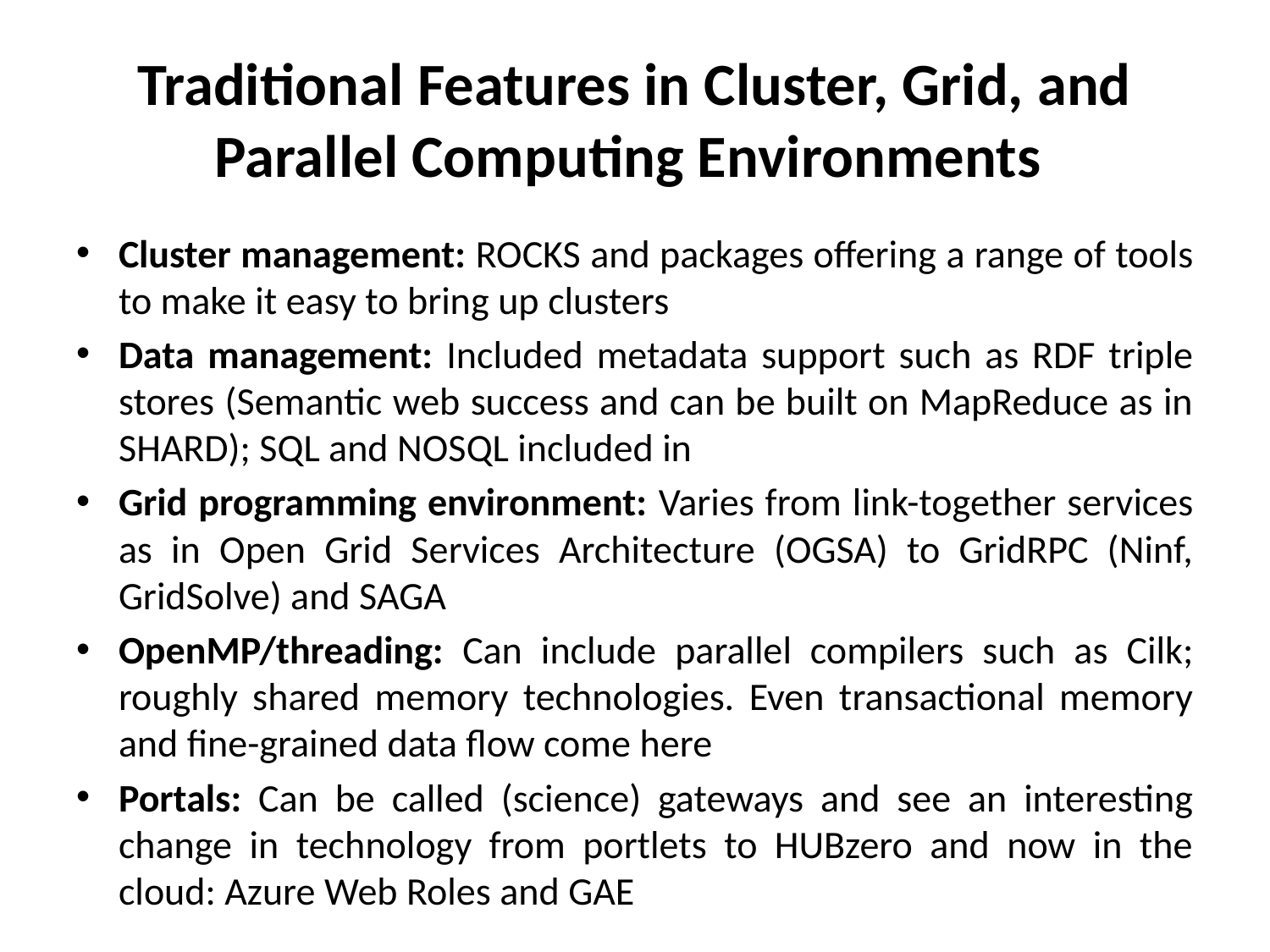

# Traditional Features in Cluster, Grid, and Parallel Computing Environments
Cluster management: ROCKS and packages offering a range of tools to make it easy to bring up clusters
Data management: Included metadata support such as RDF triple stores (Semantic web success and can be built on MapReduce as in SHARD); SQL and NOSQL included in
Grid programming environment: Varies from link-together services as in Open Grid Services Architecture (OGSA) to GridRPC (Ninf, GridSolve) and SAGA
OpenMP/threading: Can include parallel compilers such as Cilk; roughly shared memory technologies. Even transactional memory and fine-grained data flow come here
Portals: Can be called (science) gateways and see an interesting change in technology from portlets to HUBzero and now in the cloud: Azure Web Roles and GAE